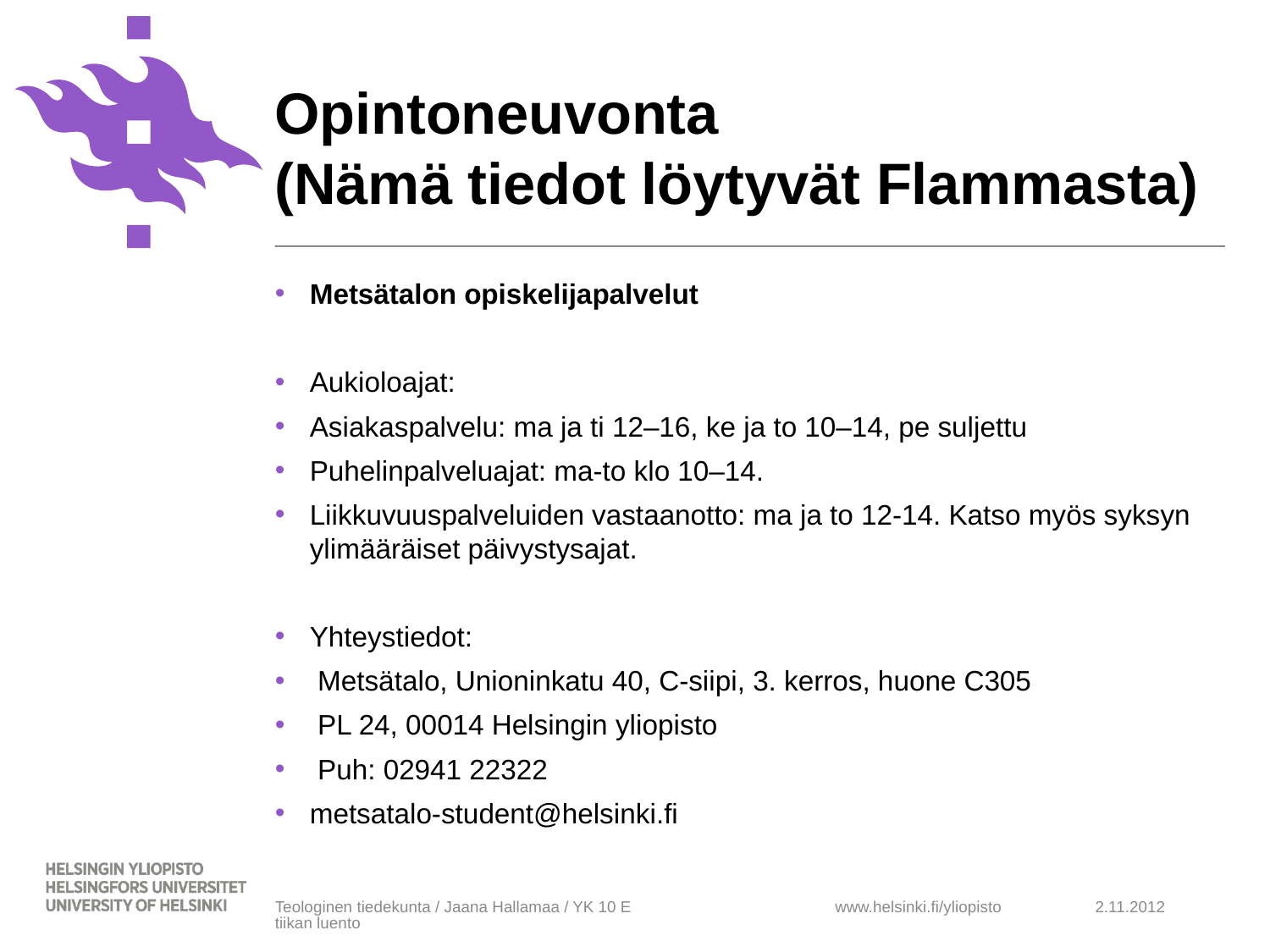

# Opintoneuvonta (Nämä tiedot löytyvät Flammasta)
Metsätalon opiskelijapalvelut

Aukioloajat:
Asiakaspalvelu: ma ja ti 12–16, ke ja to 10–14, pe suljettu
Puhelinpalveluajat: ma-to klo 10–14.
Liikkuvuuspalveluiden vastaanotto: ma ja to 12-14. Katso myös syksyn ylimääräiset päivystysajat.

Yhteystiedot:
 Metsätalo, Unioninkatu 40, C-siipi, 3. kerros, huone C305
 PL 24, 00014 Helsingin yliopisto
 Puh: 02941 22322
metsatalo-student@helsinki.fi

Teologinen tiedekunta / Jaana Hallamaa / YK 10 Etiikan luento
2.11.2012